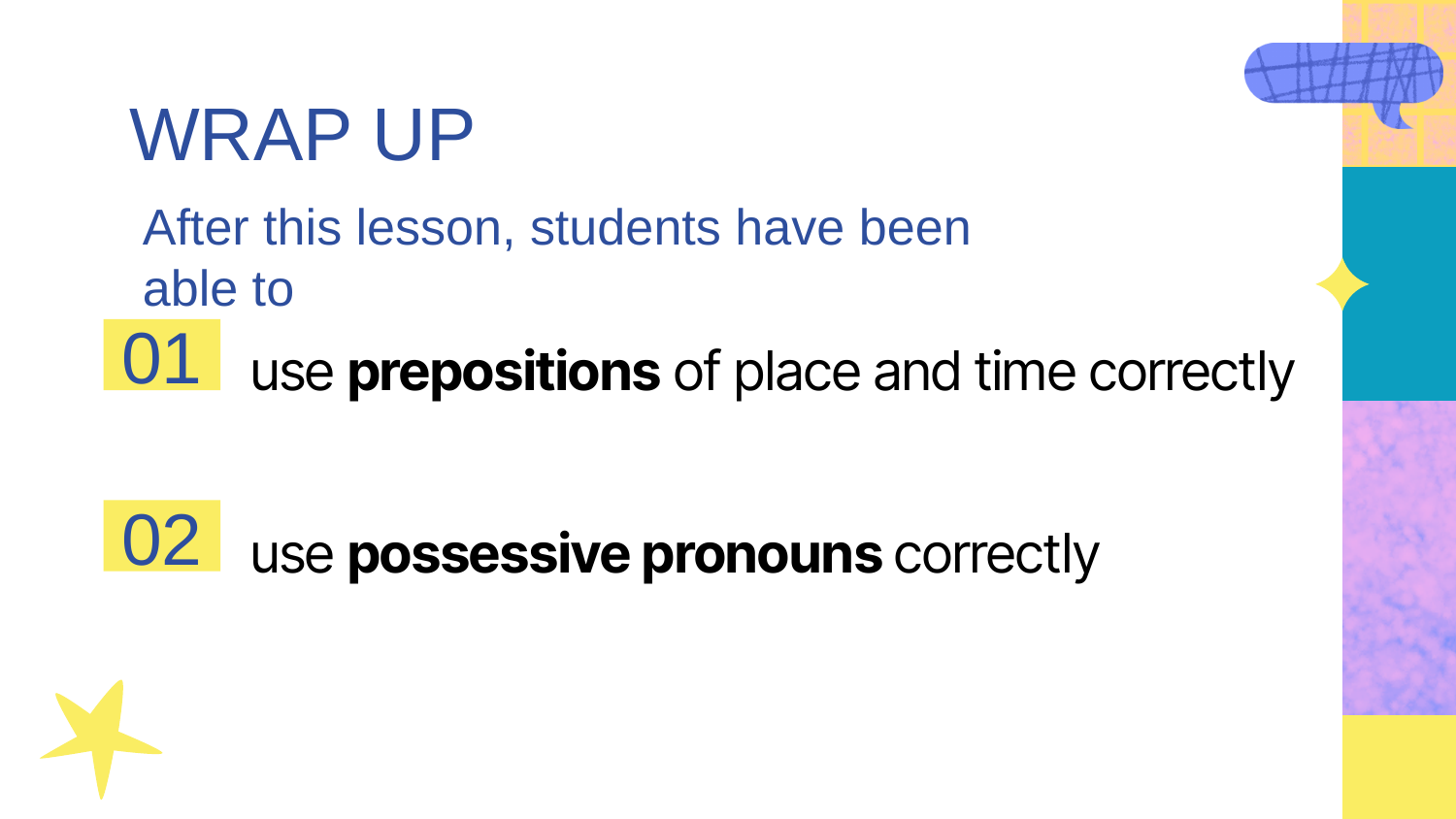

# WRAP UP
After this lesson, students have been able to
use prepositions of place and time correctly
01
use possessive pronouns correctly
02